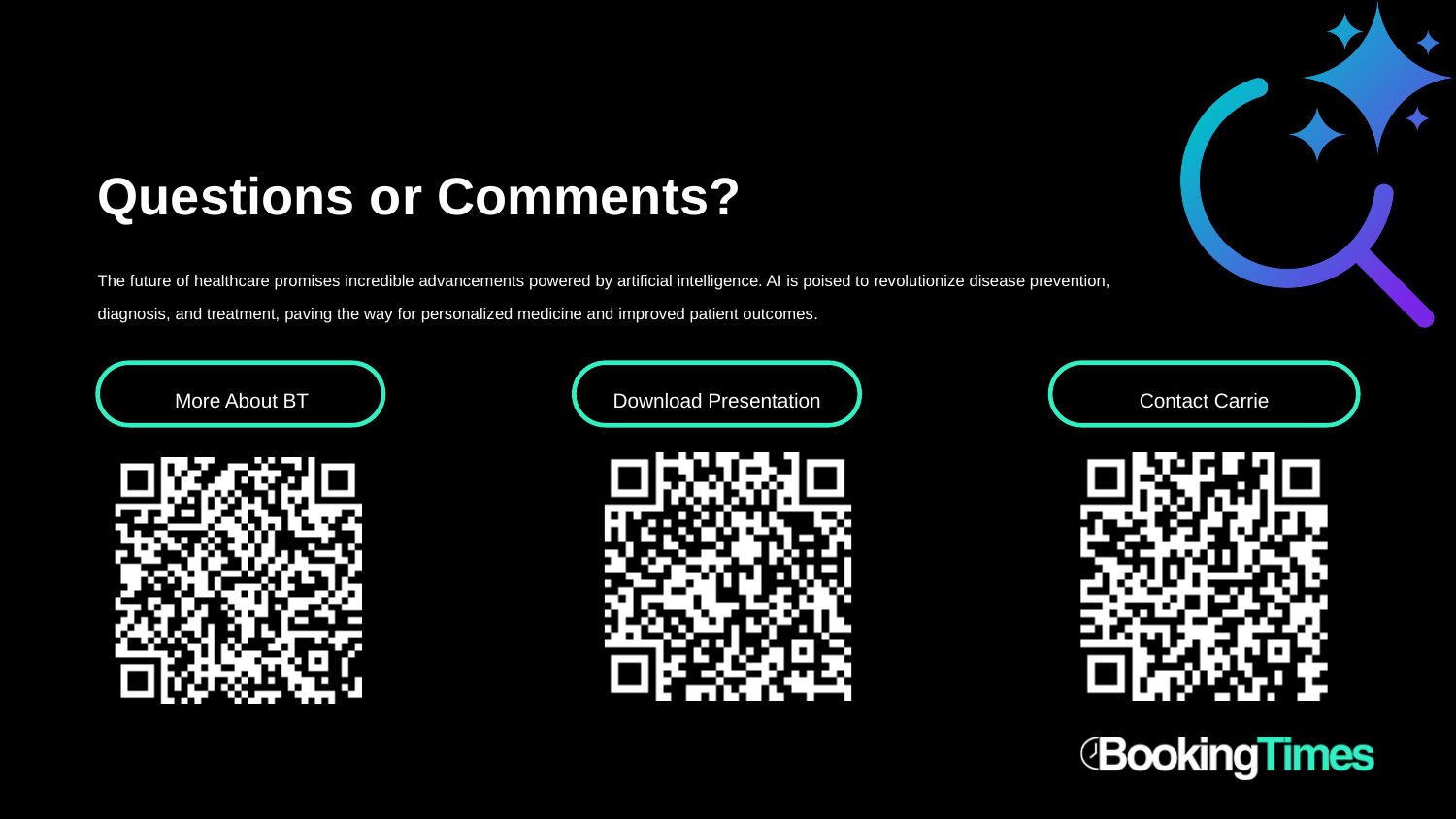

Questions or Comments?
The future of healthcare promises incredible advancements powered by artificial intelligence. AI is poised to revolutionize disease prevention, diagnosis, and treatment, paving the way for personalized medicine and improved patient outcomes.

More About BT
Download Presentation
Contact Carrie